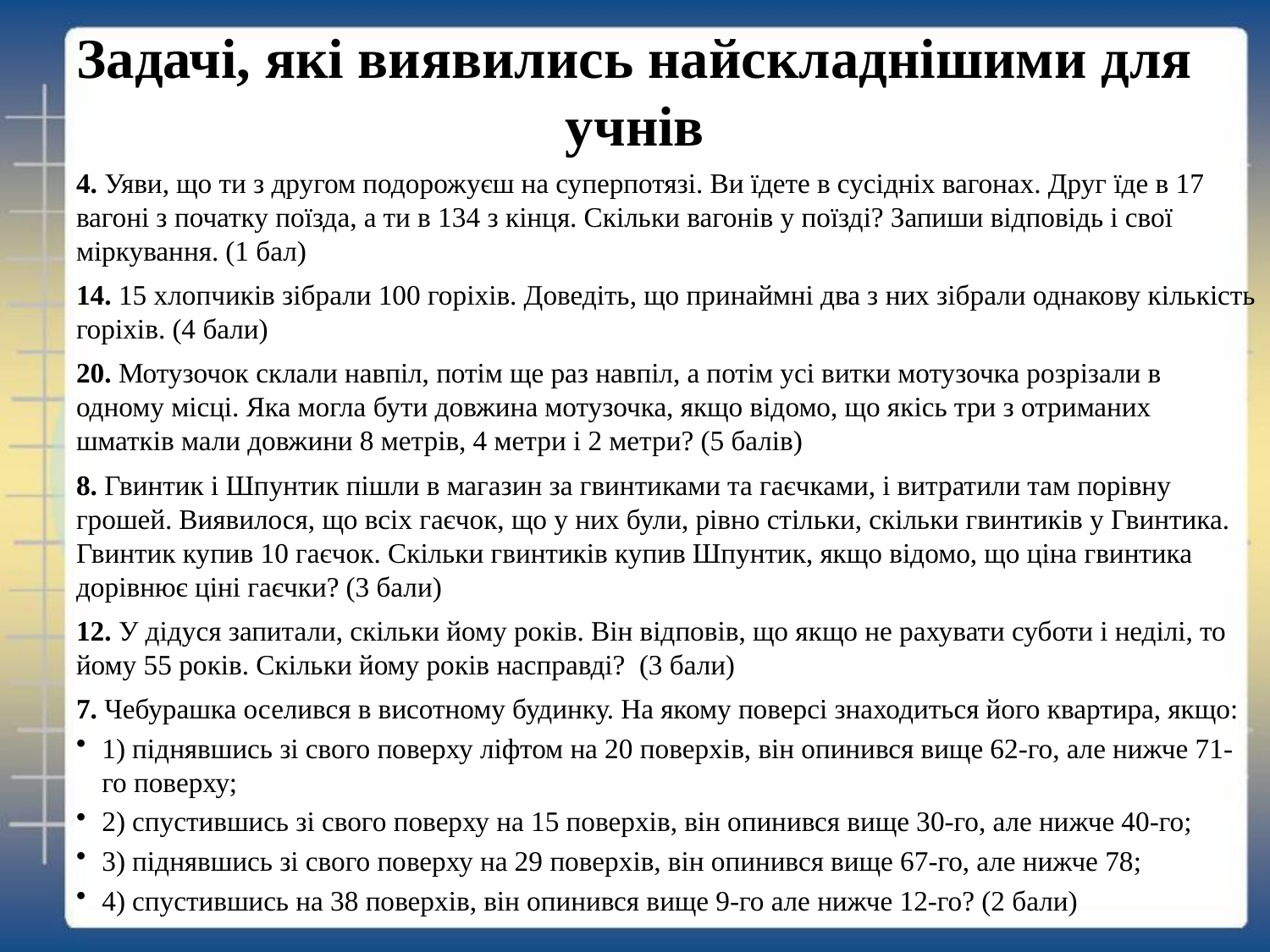

# Задачі, які виявились найскладнішими для учнів
4. Уяви, що ти з другом подорожуєш на суперпотязі. Ви їдете в сусідніх вагонах. Друг їде в 17 вагоні з початку поїзда, а ти в 134 з кінця. Скільки вагонів у поїзді? Запиши відповідь і свої міркування. (1 бал)

14. 15 хлопчиків зібрали 100 горіхів. Доведіть, що принаймні два з них зібрали однакову кількість горіхів. (4 бали)

20. Мотузочок склали навпіл, потім ще раз навпіл, а потім усі витки мотузочка розрізали в одному місці. Яка могла бути довжина мотузочка, якщо відомо, що якісь три з отриманих шматків мали довжини 8 метрів, 4 метри і 2 метри? (5 балів)

8. Гвинтик і Шпунтик пішли в магазин за гвинтиками та гаєчками, і витратили там порівну грошей. Виявилося, що всіх гаєчок, що у них були, рівно стільки, скільки гвинтиків у Гвинтика. Гвинтик купив 10 гаєчок. Скільки гвинтиків купив Шпунтик, якщо відомо, що ціна гвинтика дорівнює ціні гаєчки? (3 бали)

12. У дідуся запитали, скільки йому років. Він відповів, що якщо не рахувати суботи і неділі, то йому 55 років. Скільки йому років насправді?  (3 бали)

7. Чебурашка оселився в висотному будинку. На якому поверсі знаходиться його квартира, якщо:
1) піднявшись зі свого поверху ліфтом на 20 поверхів, він опинився вище 62-го, але нижче 71-го поверху;
2) спустившись зі свого поверху на 15 поверхів, він опинився вище 30-го, але нижче 40-го;
3) піднявшись зі свого поверху на 29 поверхів, він опинився вище 67-го, але нижче 78;
4) спустившись на 38 поверхів, він опинився вище 9-го але нижче 12-го? (2 бали)